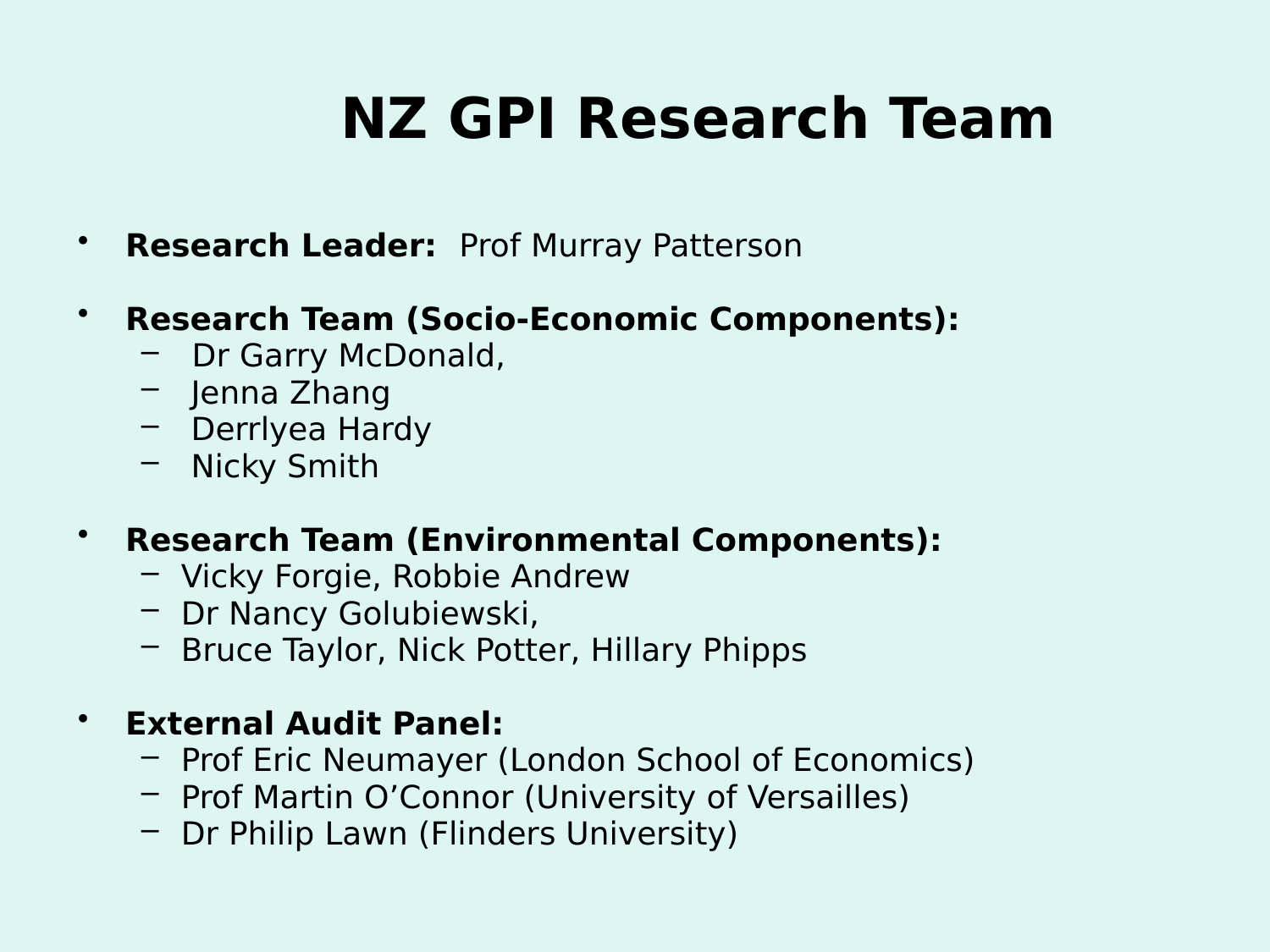

# NZ GPI Research Team
Research Leader:  Prof Murray Patterson

Research Team (Socio-Economic Components):
 Dr Garry McDonald,
 Jenna Zhang
 Derrlyea Hardy
 Nicky Smith

Research Team (Environmental Components):
Vicky Forgie, Robbie Andrew
Dr Nancy Golubiewski,
Bruce Taylor, Nick Potter, Hillary Phipps

External Audit Panel:
Prof Eric Neumayer (London School of Economics)
Prof Martin O’Connor (University of Versailles)
Dr Philip Lawn (Flinders University)